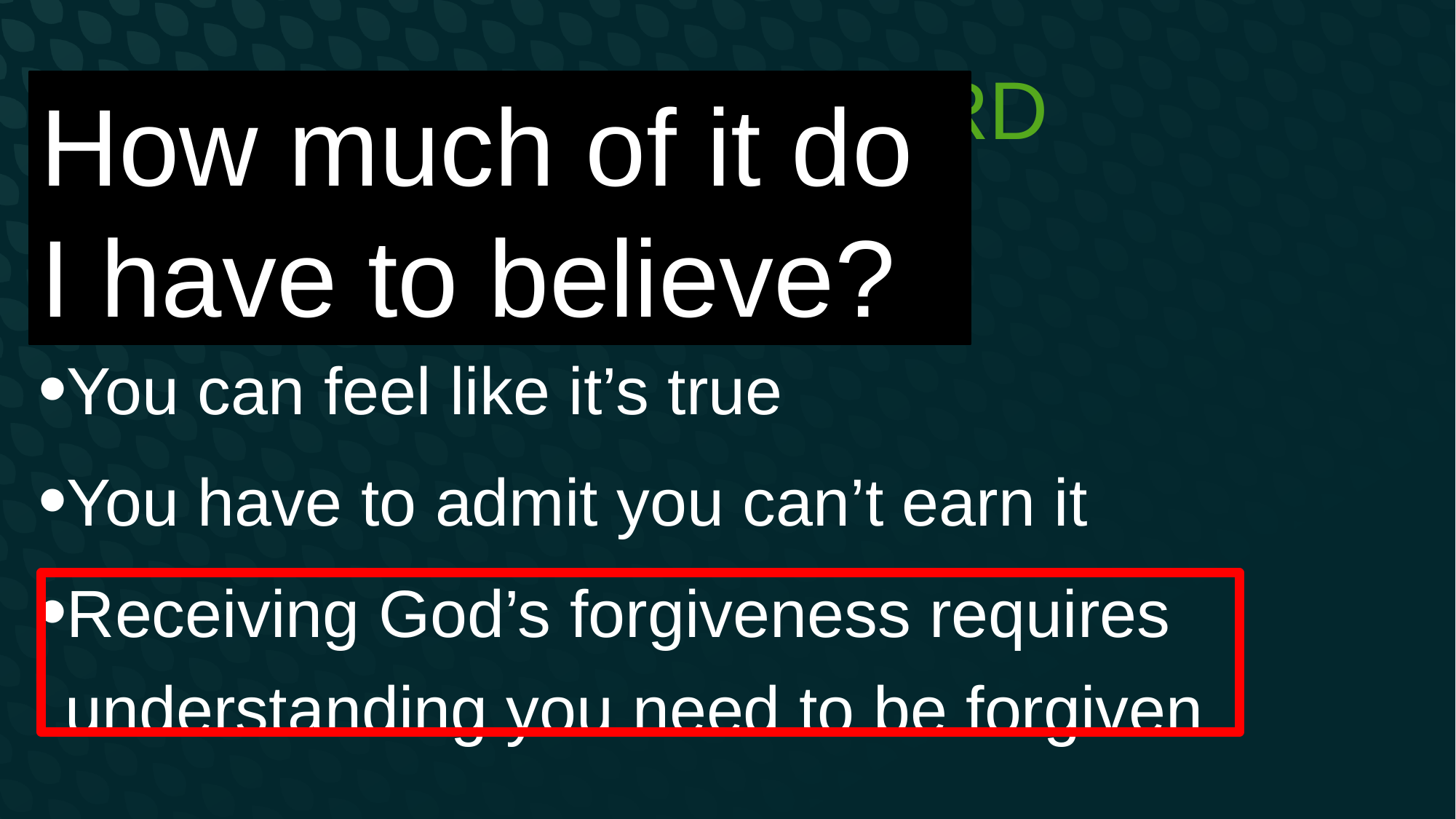

# The first step is hard
How much of it do I have to believe?
Examine the evidence
You can feel like it’s true
You have to admit you can’t earn it
Receiving God’s forgiveness requires understanding you need to be forgiven